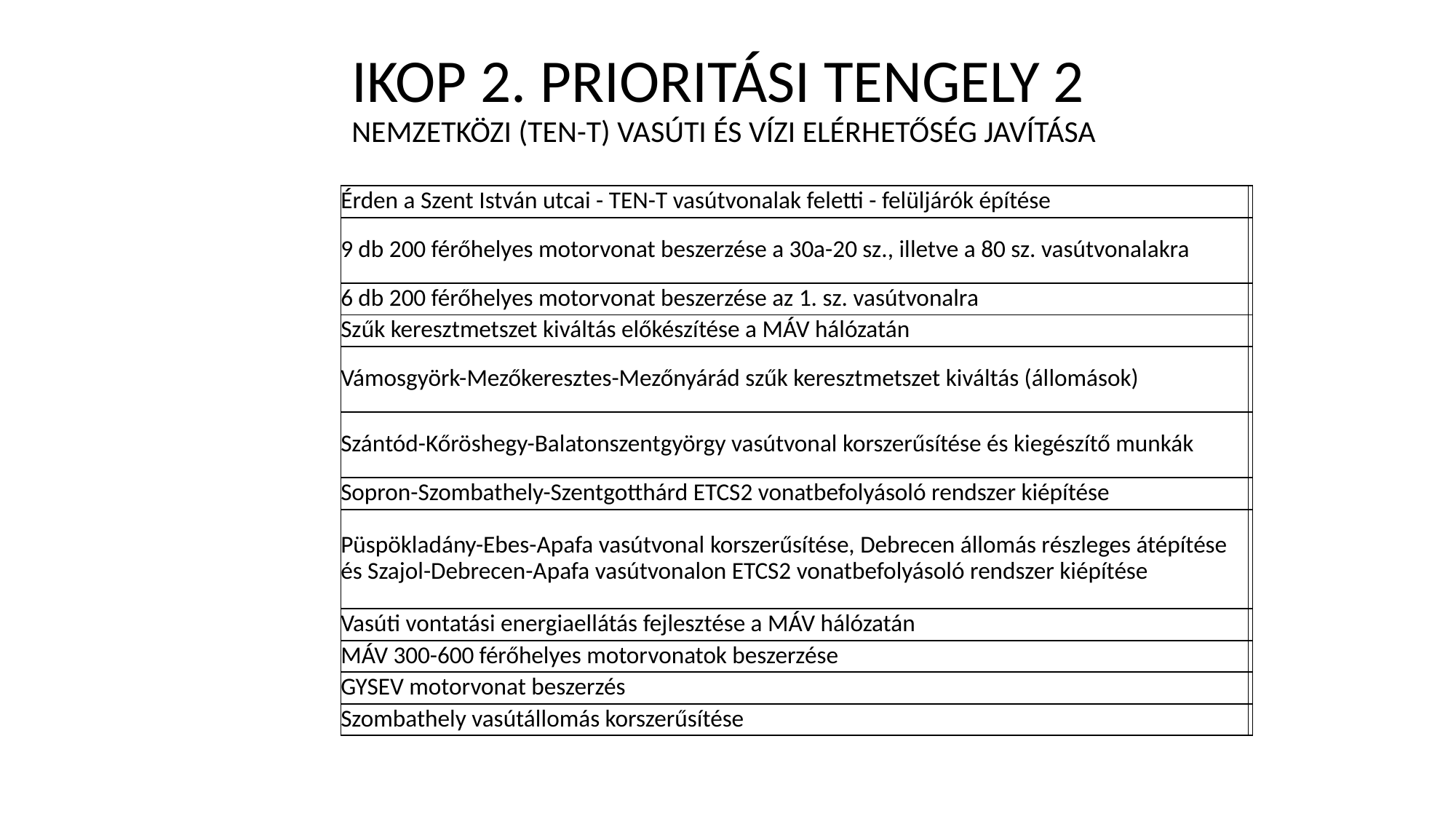

# IKOP 2. PRIORITÁSI TENGELY 2 Nemzetközi (TEN-T) vasúti és vízi elérhetőség javítása
| Érden a Szent István utcai - TEN-T vasútvonalak feletti - felüljárók építése |  |
| --- | --- |
| 9 db 200 férőhelyes motorvonat beszerzése a 30a-20 sz., illetve a 80 sz. vasútvonalakra |  |
| 6 db 200 férőhelyes motorvonat beszerzése az 1. sz. vasútvonalra |  |
| Szűk keresztmetszet kiváltás előkészítése a MÁV hálózatán |  |
| Vámosgyörk-Mezőkeresztes-Mezőnyárád szűk keresztmetszet kiváltás (állomások) |  |
| Szántód-Kőröshegy-Balatonszentgyörgy vasútvonal korszerűsítése és kiegészítő munkák |  |
| Sopron-Szombathely-Szentgotthárd ETCS2 vonatbefolyásoló rendszer kiépítése |  |
| Püspökladány-Ebes-Apafa vasútvonal korszerűsítése, Debrecen állomás részleges átépítése és Szajol-Debrecen-Apafa vasútvonalon ETCS2 vonatbefolyásoló rendszer kiépítése |  |
| Vasúti vontatási energiaellátás fejlesztése a MÁV hálózatán |  |
| MÁV 300-600 férőhelyes motorvonatok beszerzése |  |
| GYSEV motorvonat beszerzés |  |
| Szombathely vasútállomás korszerűsítése |  |